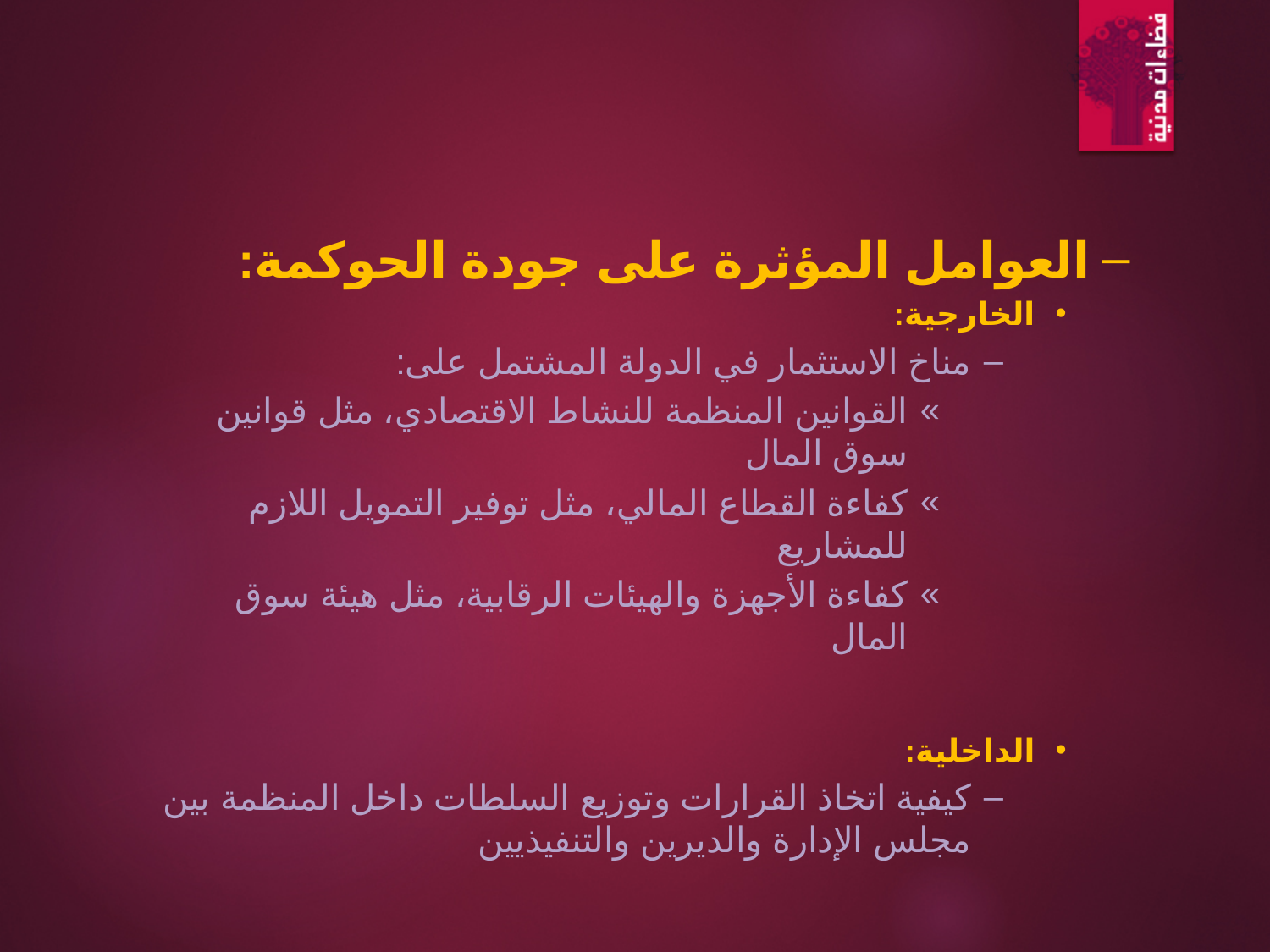

العوامل المؤثرة على جودة الحوكمة:
الخارجية:
مناخ الاستثمار في الدولة المشتمل على:
القوانين المنظمة للنشاط الاقتصادي، مثل قوانين سوق المال
كفاءة القطاع المالي، مثل توفير التمويل اللازم للمشاريع
كفاءة الأجهزة والهيئات الرقابية، مثل هيئة سوق المال

الداخلية:
كيفية اتخاذ القرارات وتوزيع السلطات داخل المنظمة بين مجلس الإدارة والديرين والتنفيذيين